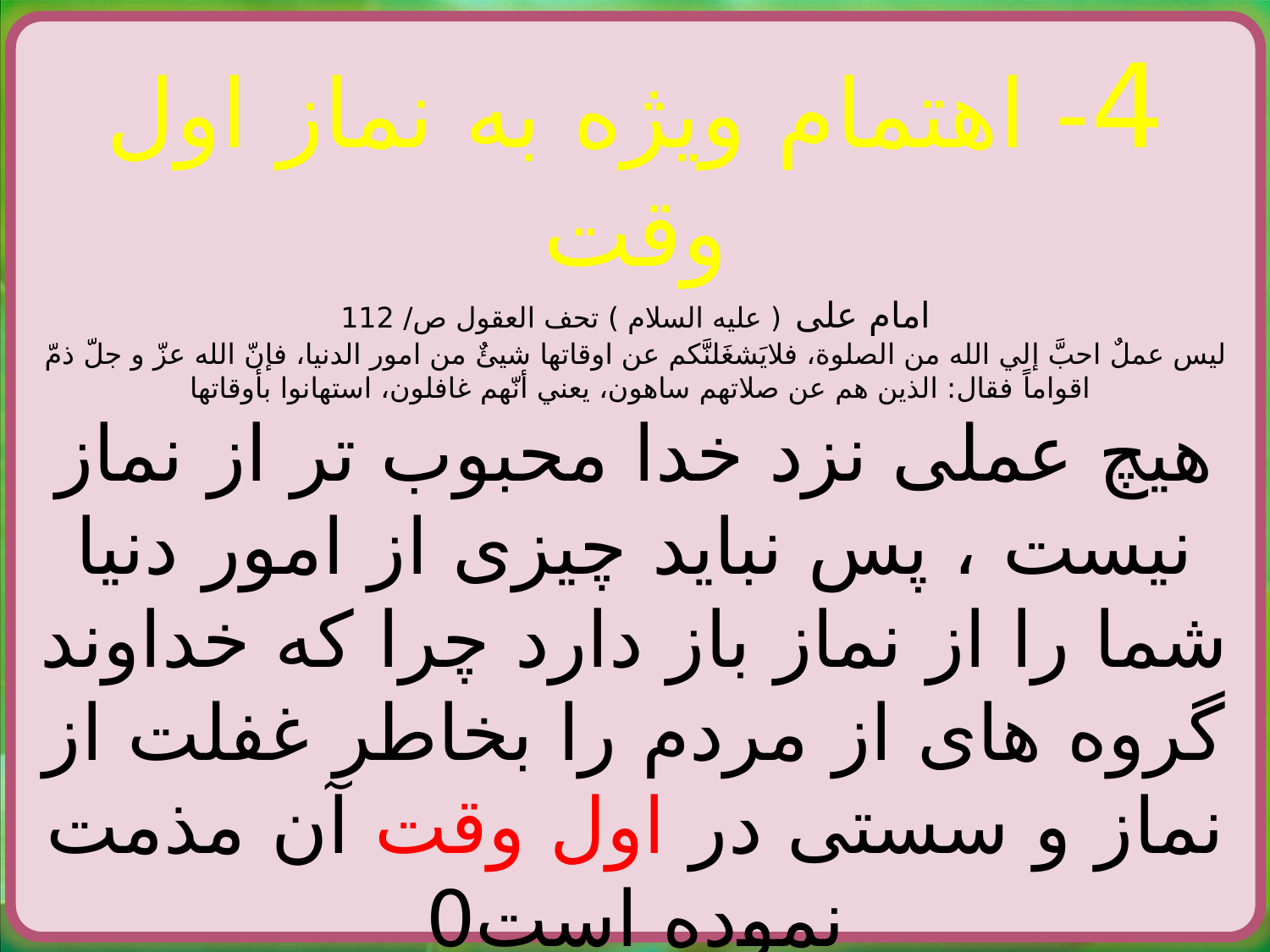

4- اهتمام ویژه به نماز اول وقت
امام علی ( علیه السلام ) تحف العقول ص/ 112
ليس عملٌ احبَّ إلي الله من الصلوة، فلايَشغَلنَّكم عن اوقاتها شيئٌ من امور الدنيا، فإنّ الله عزّ و جلّ ذمّ اقواماً فقال: الذين هم عن صلاتهم ساهون، يعني أنّهم غافلون، استهانوا بأوقاتها
هیچ عملی نزد خدا محبوب تر از نماز نیست ، پس نباید چیزی از امور دنیا شما را از نماز باز دارد چرا که خداوند گروه های از مردم را بخاطر غفلت از نماز و سستی در اول وقت آن مذمت نموده است0
عن القزّار قال:
 خرج الرضا عليه‌السلام يستقبل بعض الطالبيّين و جاء وقت الصلوة فحال إلي قصرٍ هناك فنزل تحت صخرة فقال: اَذِّن. فقلتُ: ننتظر يلحق بنا اصحابنا، فقال عليه‌السلام: غفر الله لك، لاتؤخّرنّ صلوةً عن اول وقتها إلي آخر وقتها من غير علة. عليك ابدا باوّل الوقت. فأذّنتُ و صلّينا. بحار/83صفحة21.
لكل صلوة وقتان: اول و آخر. فاوّل الوقت افضله و ليس لأحد أن‌يتّخذ آخر الوقتين وقتا إلا من علّةٍ. و إنّما جعل آخر الوقت للمريض و المعتلّ و لمن له عذرٌ. و اولُ الوقت رضوانُ الله، و آخر الوقت عفو الله.